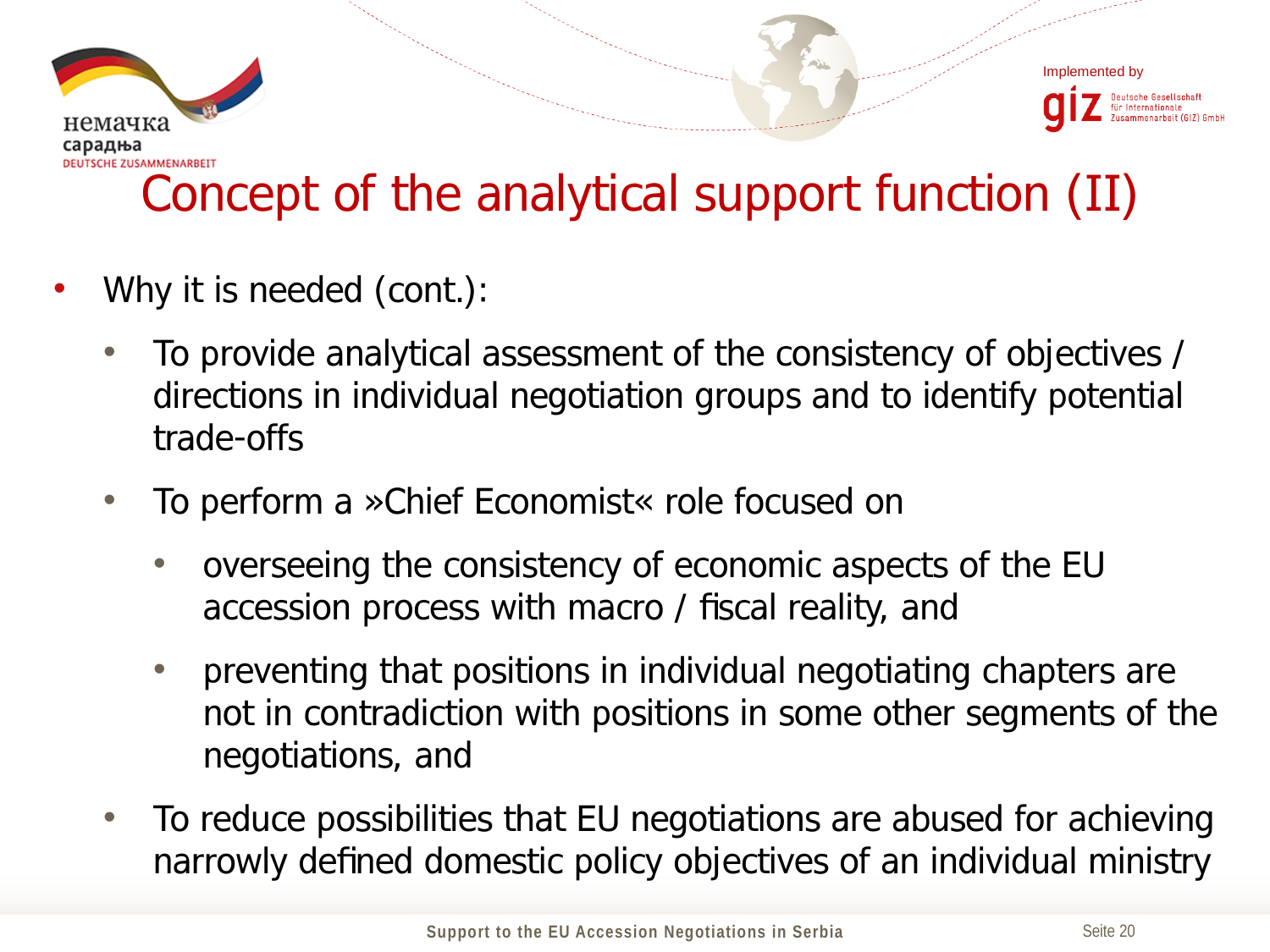

# Concept of the analytical support function (II)
Why it is needed (cont.):
To provide analytical assessment of the consistency of objectives / directions in individual negotiation groups and to identify potential trade-offs
To perform a »Chief Economist« role focused on
overseeing the consistency of economic aspects of the EU accession process with macro / fiscal reality, and
preventing that positions in individual negotiating chapters are not in contradiction with positions in some other segments of the negotiations, and
To reduce possibilities that EU negotiations are abused for achieving narrowly defined domestic policy objectives of an individual ministry

Support to the EU Accession Negotiations in Serbia